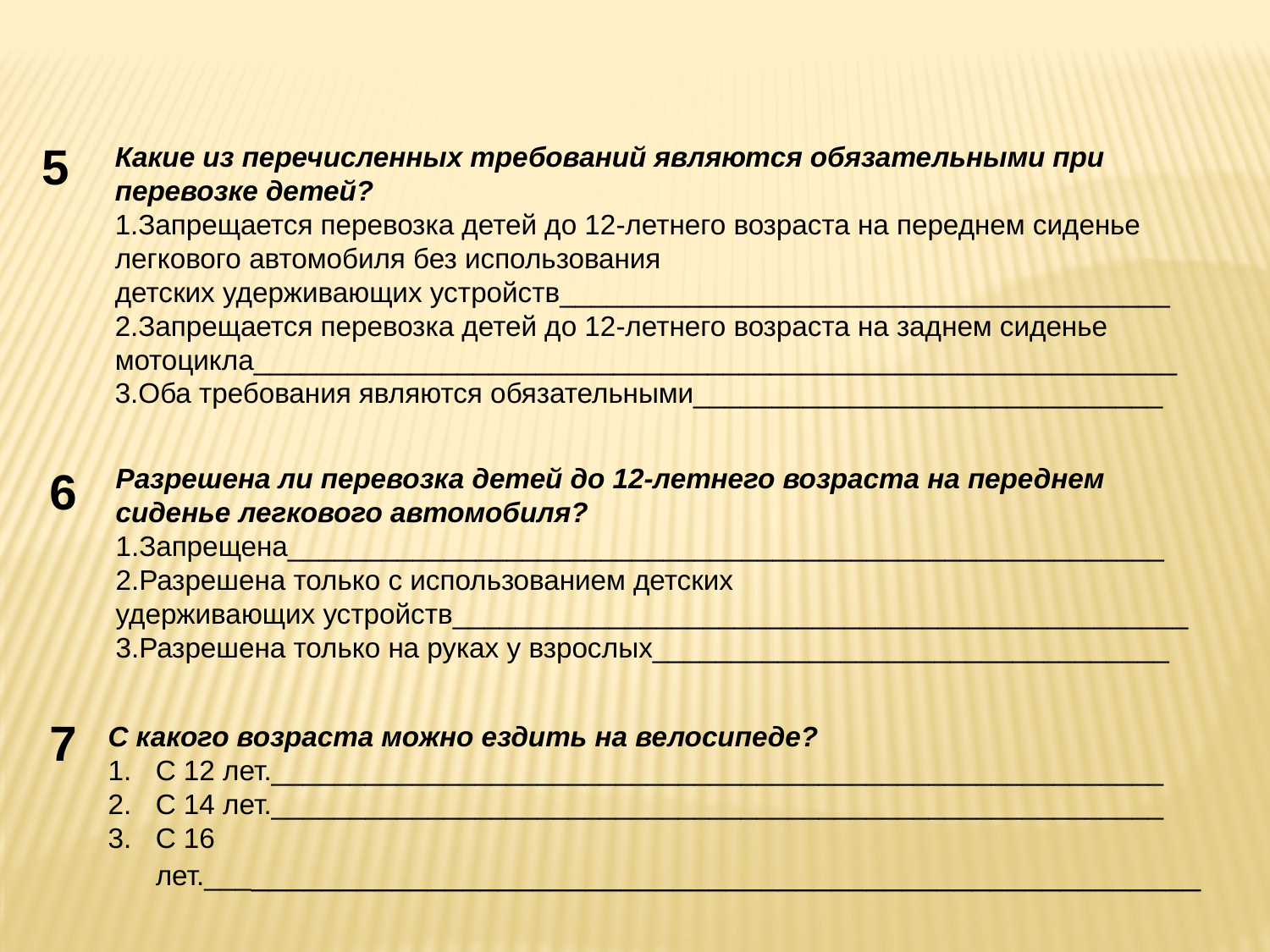

5
Какие из перечисленных требований являются обязательными при перевозке детей?
1.Запрещается перевозка детей до 12-летнего возраста на переднем сиденье легкового автомобиля без использования
детских удерживающих устройств_______________________________________
2.Запрещается перевозка детей до 12-летнего возраста на заднем сиденье мотоцикла___________________________________________________________
3.Оба требования являются обязательными______________________________
6
Разрешена ли перевозка детей до 12-летнего возраста на переднем сиденье легкового автомобиля?
1.Запрещена________________________________________________________
2.Разрешена только с использованием детских
удерживающих устройств_______________________________________________
3.Разрешена только на руках у взрослых_________________________________
7
С какого возраста можно ездить на велосипеде?
С 12 лет._________________________________________________________
С 14 лет._________________________________________________________
С 16 лет._________________________________________________________